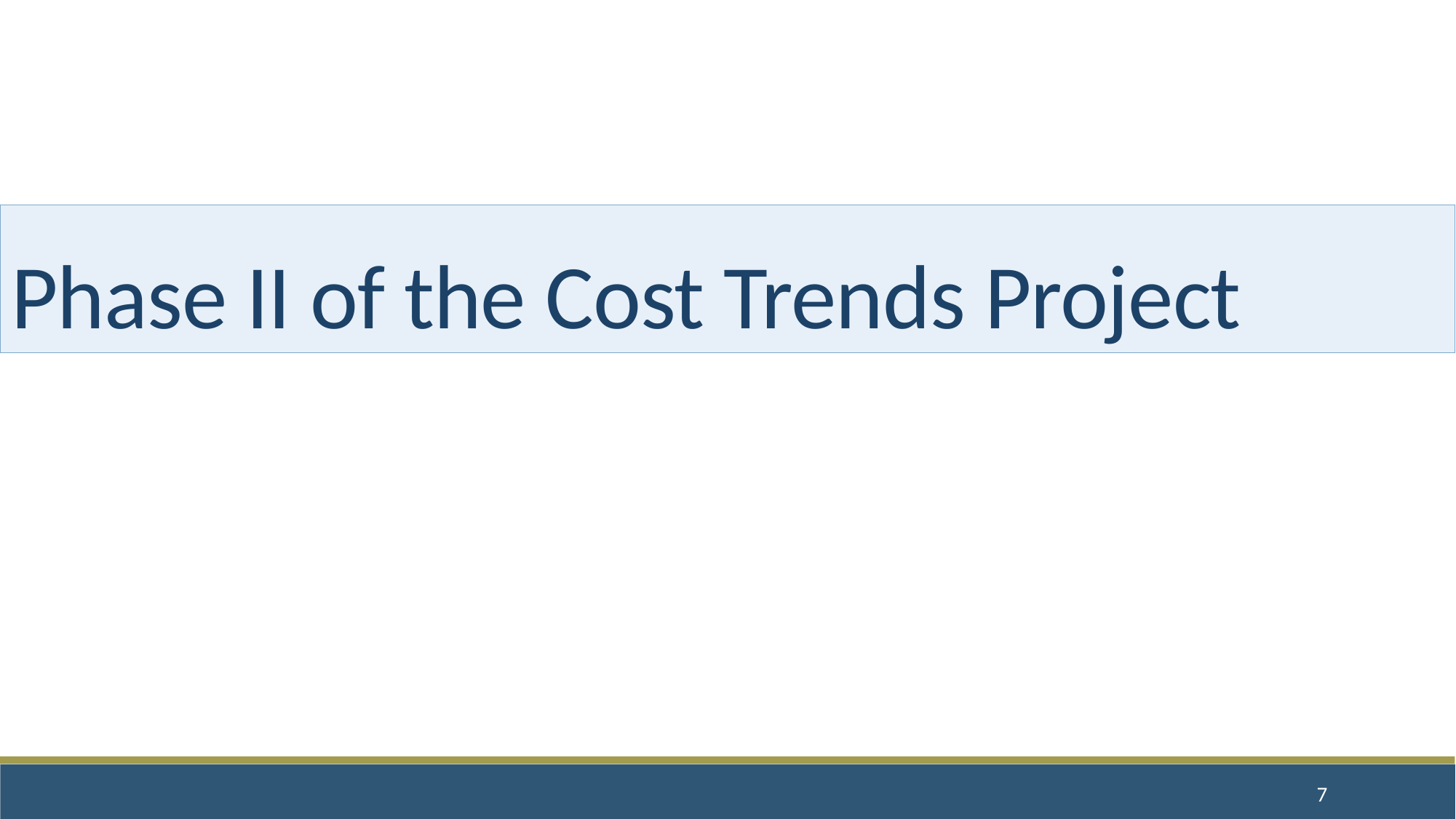

# Phase II of the Cost Trends Project
7